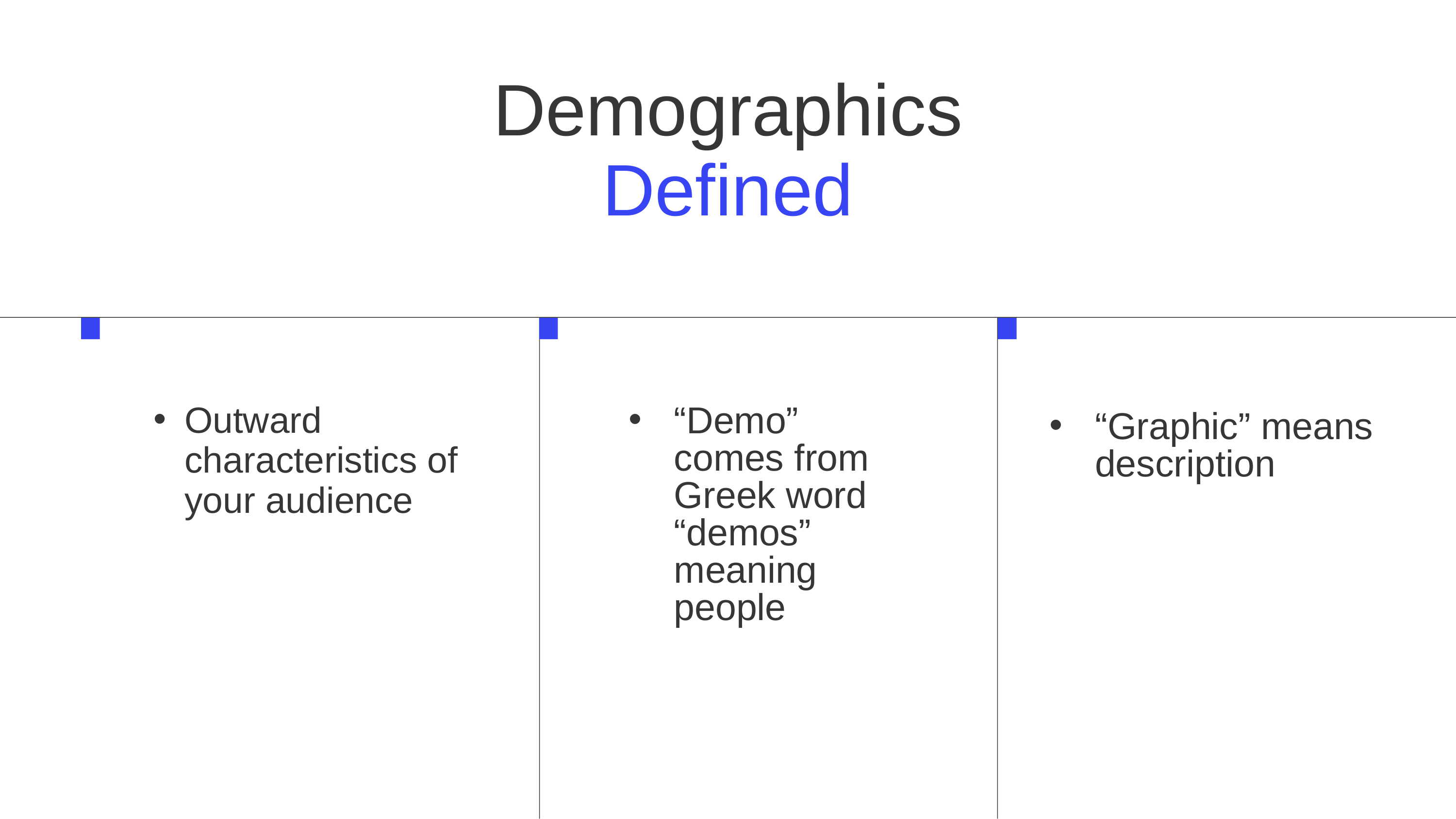

Demographics
Defined

Outward characteristics of your audience

“Demo” comes from Greek word “demos” meaning people
“Graphic” means description